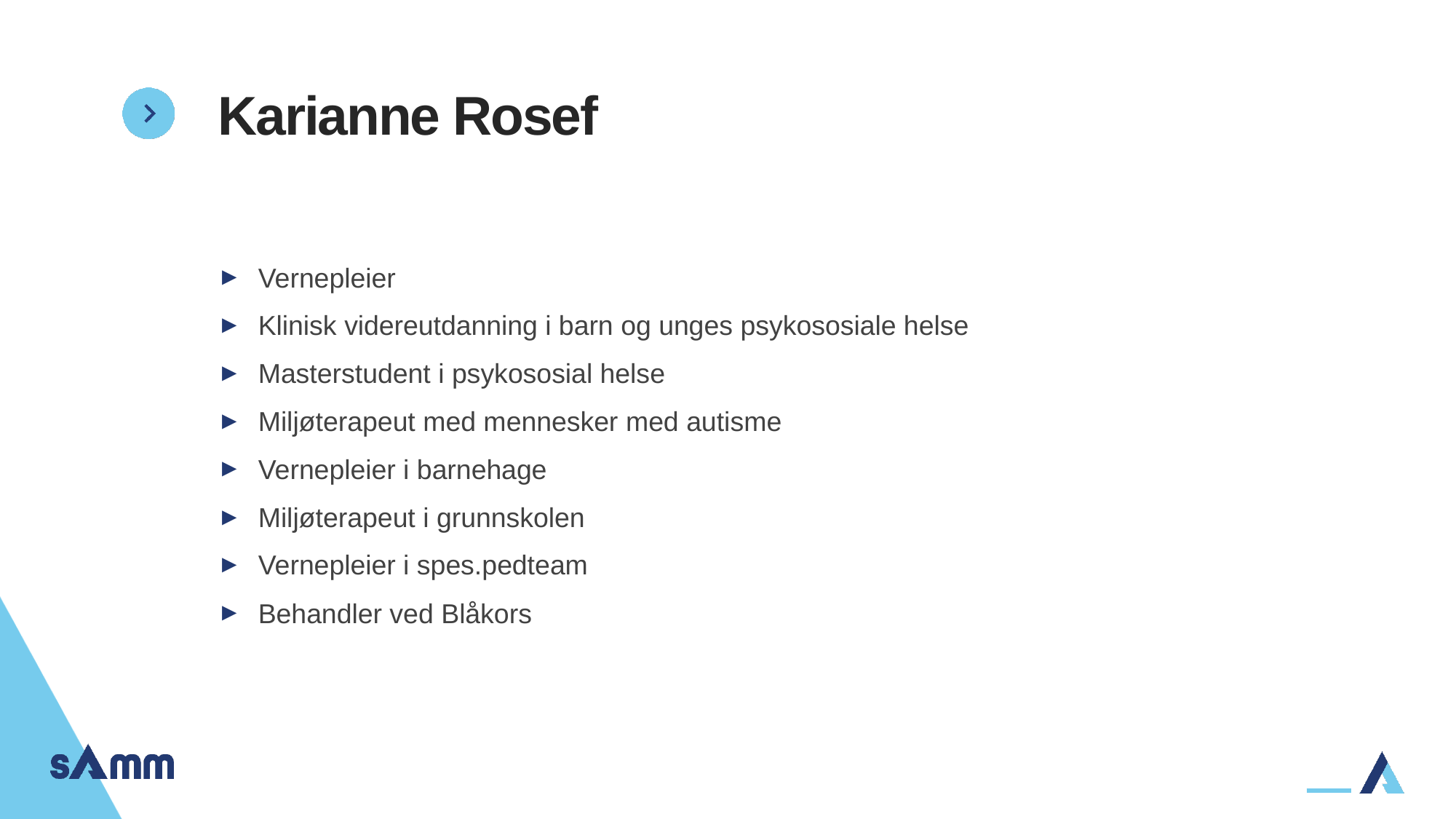

# Karianne Rosef
Vernepleier
Klinisk videreutdanning i barn og unges psykososiale helse
Masterstudent i psykososial helse
Miljøterapeut med mennesker med autisme
Vernepleier i barnehage
Miljøterapeut i grunnskolen
Vernepleier i spes.pedteam
Behandler ved Blåkors